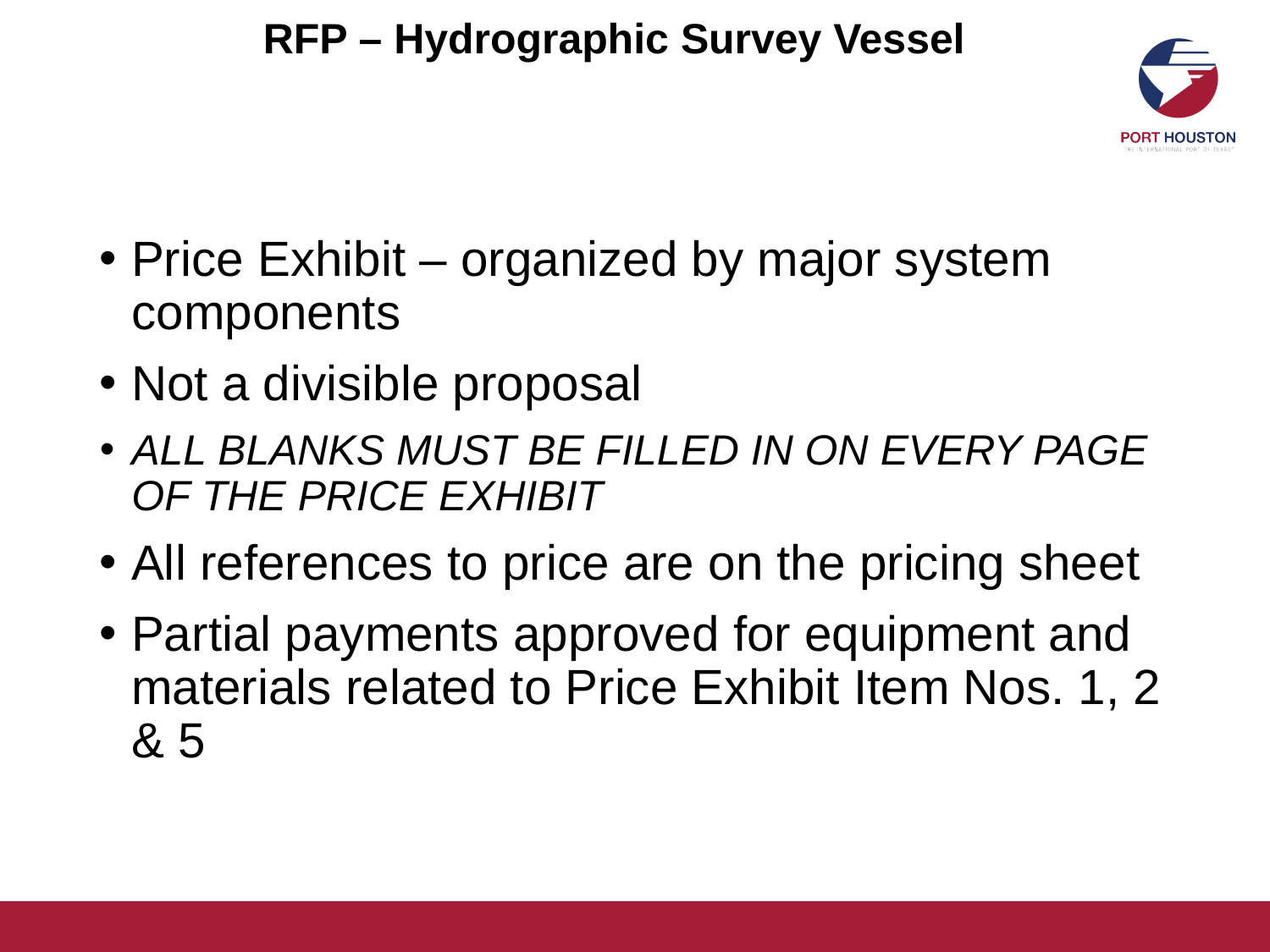

# RFP – Hydrographic Survey Vessel
Price Exhibit – organized by major system components
Not a divisible proposal
ALL BLANKS MUST BE FILLED IN ON EVERY PAGE OF THE PRICE EXHIBIT
All references to price are on the pricing sheet
Partial payments approved for equipment and materials related to Price Exhibit Item Nos. 1, 2 & 5